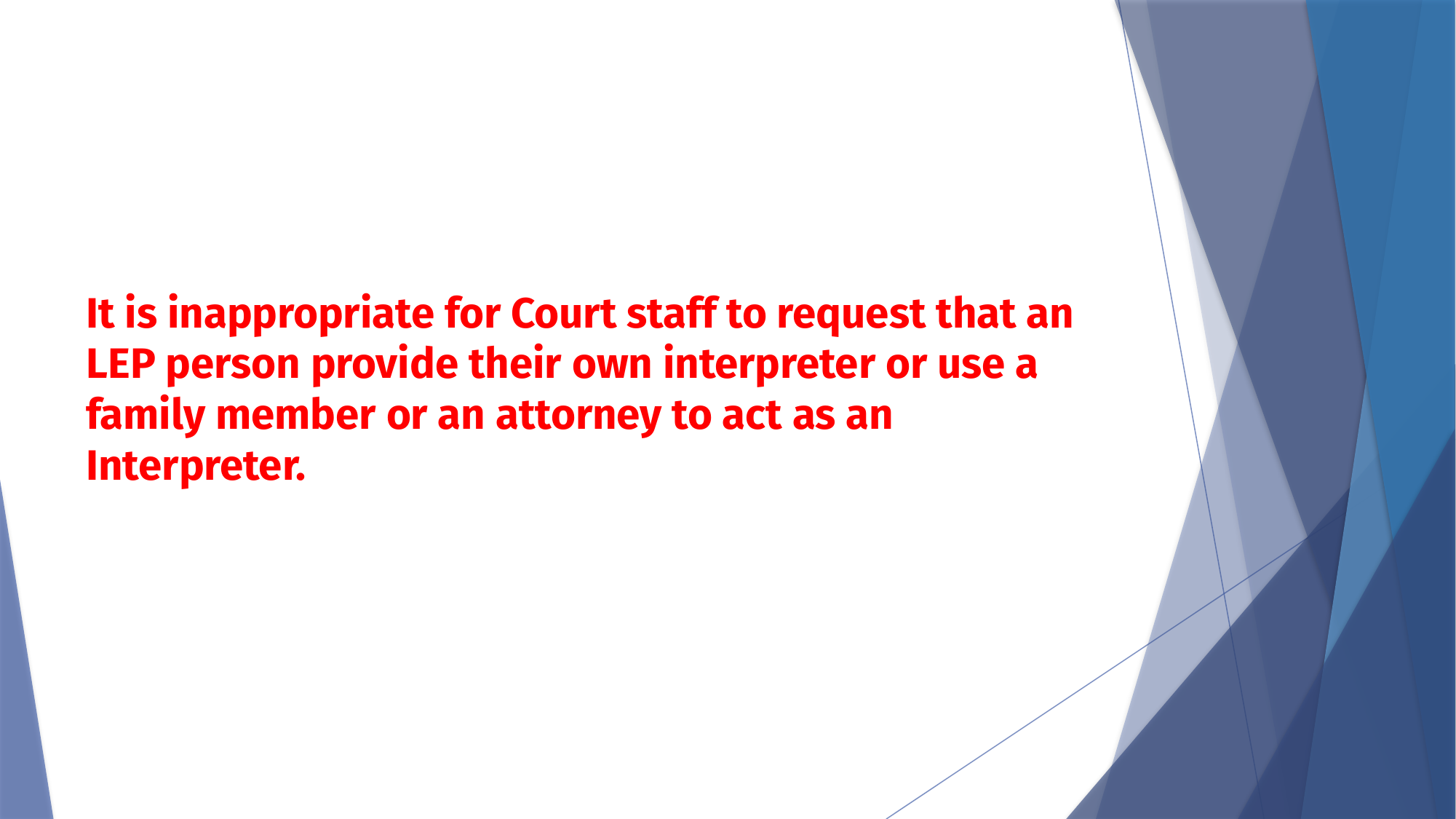

It is inappropriate for Court staff to request that an LEP person provide their own interpreter or use a family member or an attorney to act as an Interpreter.